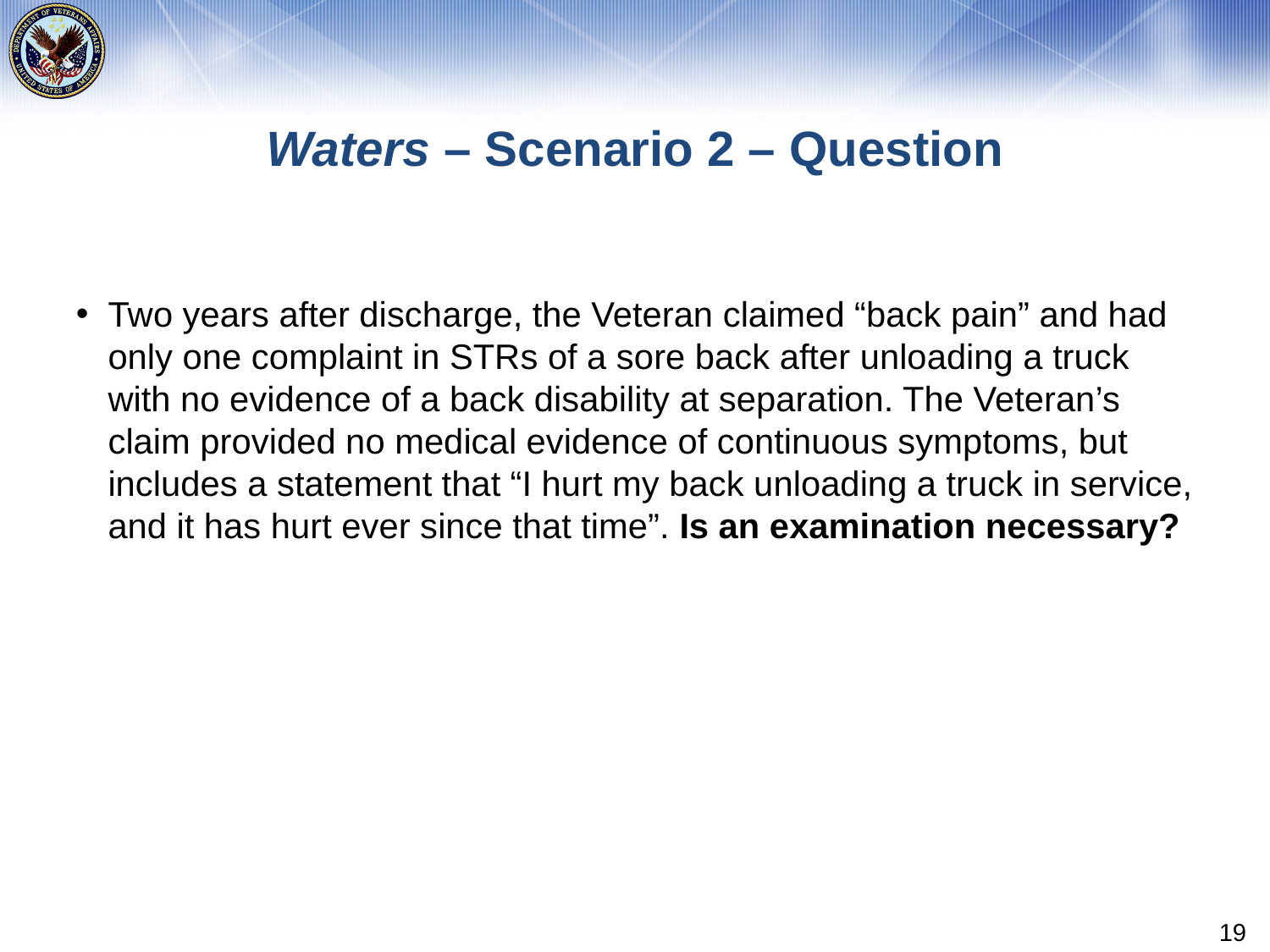

# Waters – Scenario 2 – Question
Two years after discharge, the Veteran claimed “back pain” and had only one complaint in STRs of a sore back after unloading a truck with no evidence of a back disability at separation. The Veteran’s claim provided no medical evidence of continuous symptoms, but includes a statement that “I hurt my back unloading a truck in service, and it has hurt ever since that time”. Is an examination necessary?
19